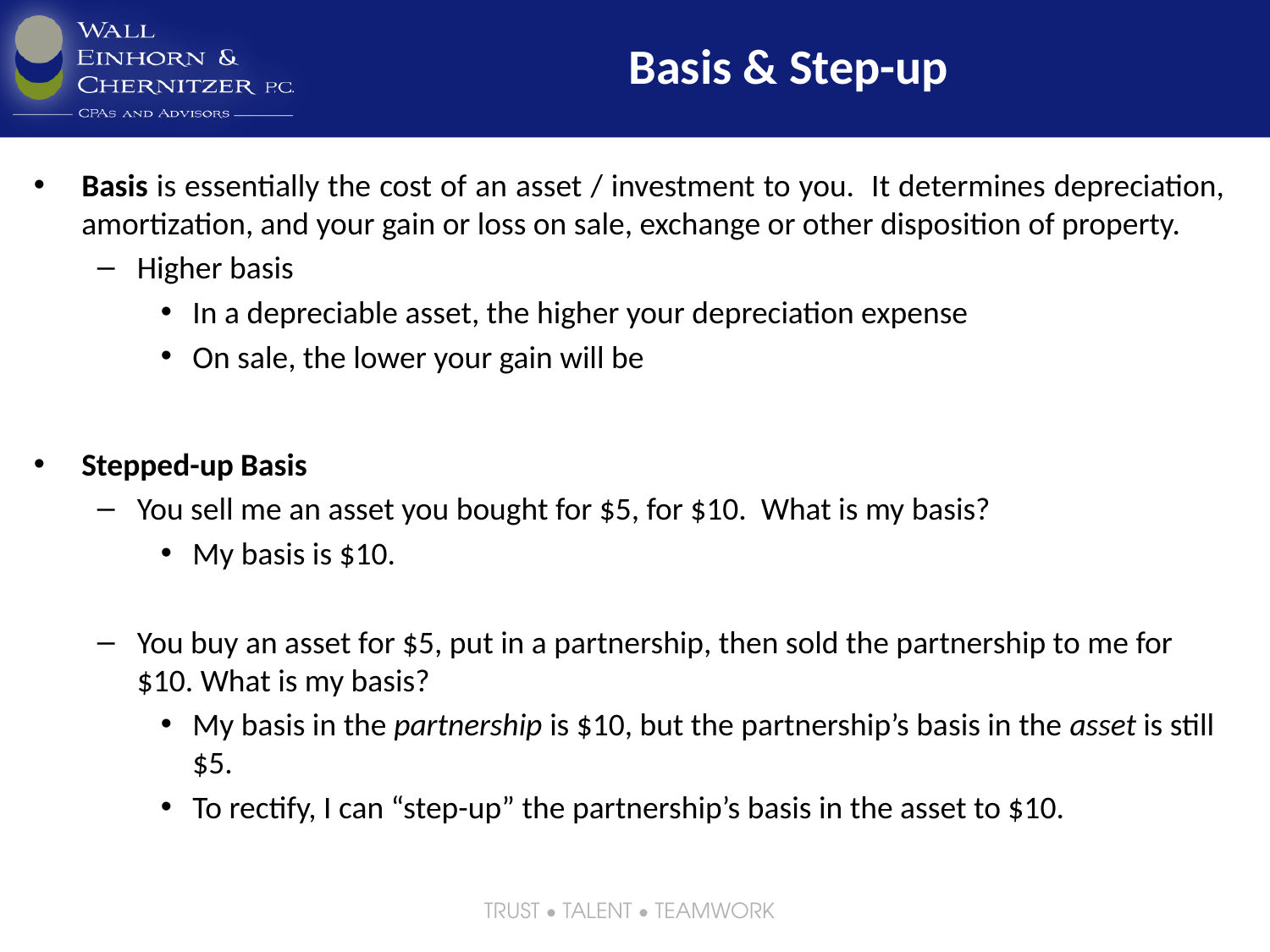

# Basis & Step-up
Basis is essentially the cost of an asset / investment to you.  It determines depreciation, amortization, and your gain or loss on sale, exchange or other disposition of property.
Higher basis
In a depreciable asset, the higher your depreciation expense
On sale, the lower your gain will be

Stepped-up Basis
You sell me an asset you bought for $5, for $10.  What is my basis?
My basis is $10.

You buy an asset for $5, put in a partnership, then sold the partnership to me for $10. What is my basis?
My basis in the partnership is $10, but the partnership’s basis in the asset is still $5.
To rectify, I can “step-up” the partnership’s basis in the asset to $10.

TRUST ∙ TALENT ∙ TEAMWORK